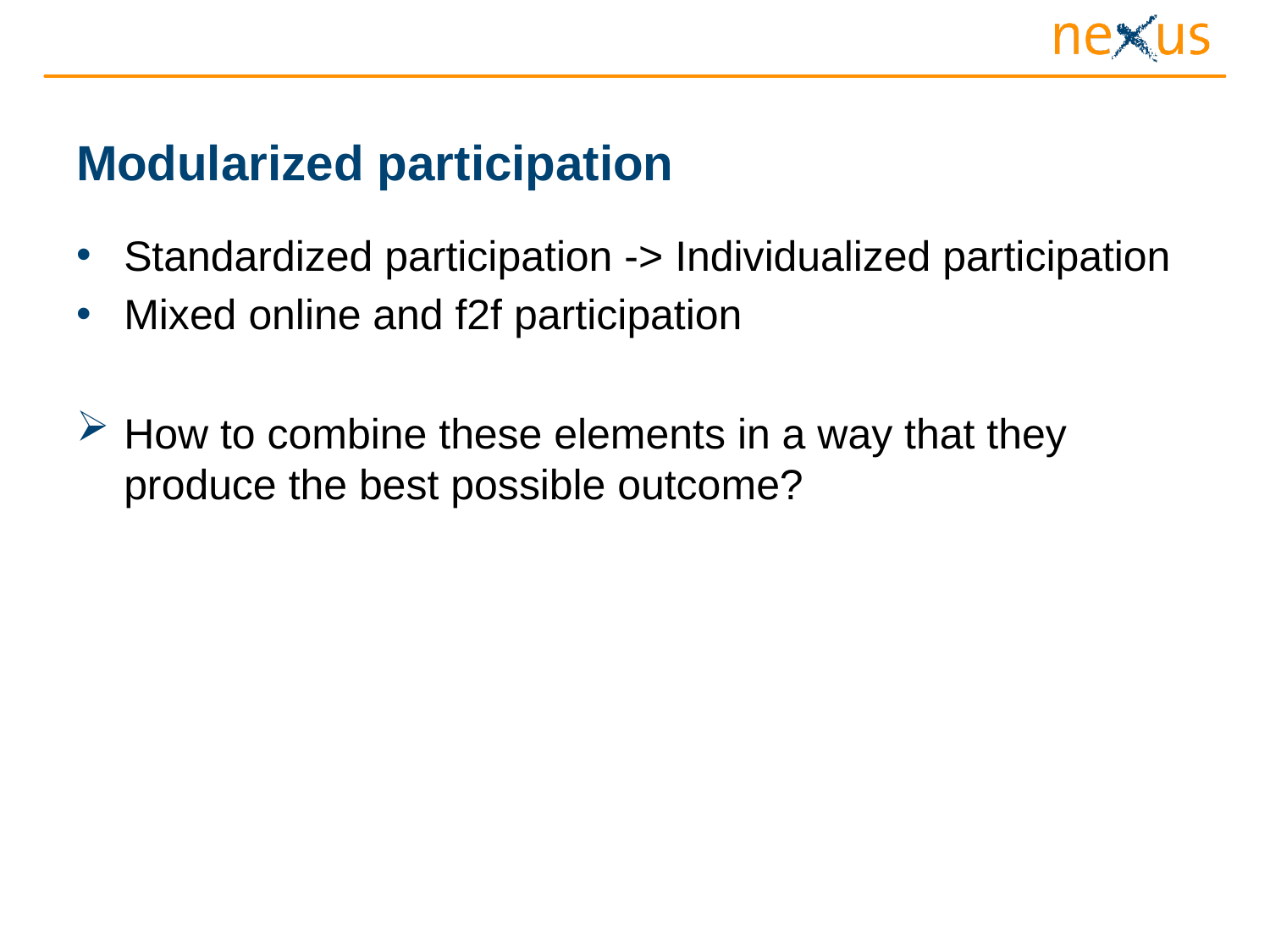

# Modularized participation
Standardized participation -> Individualized participation
Mixed online and f2f participation

How to combine these elements in a way that they produce the best possible outcome?